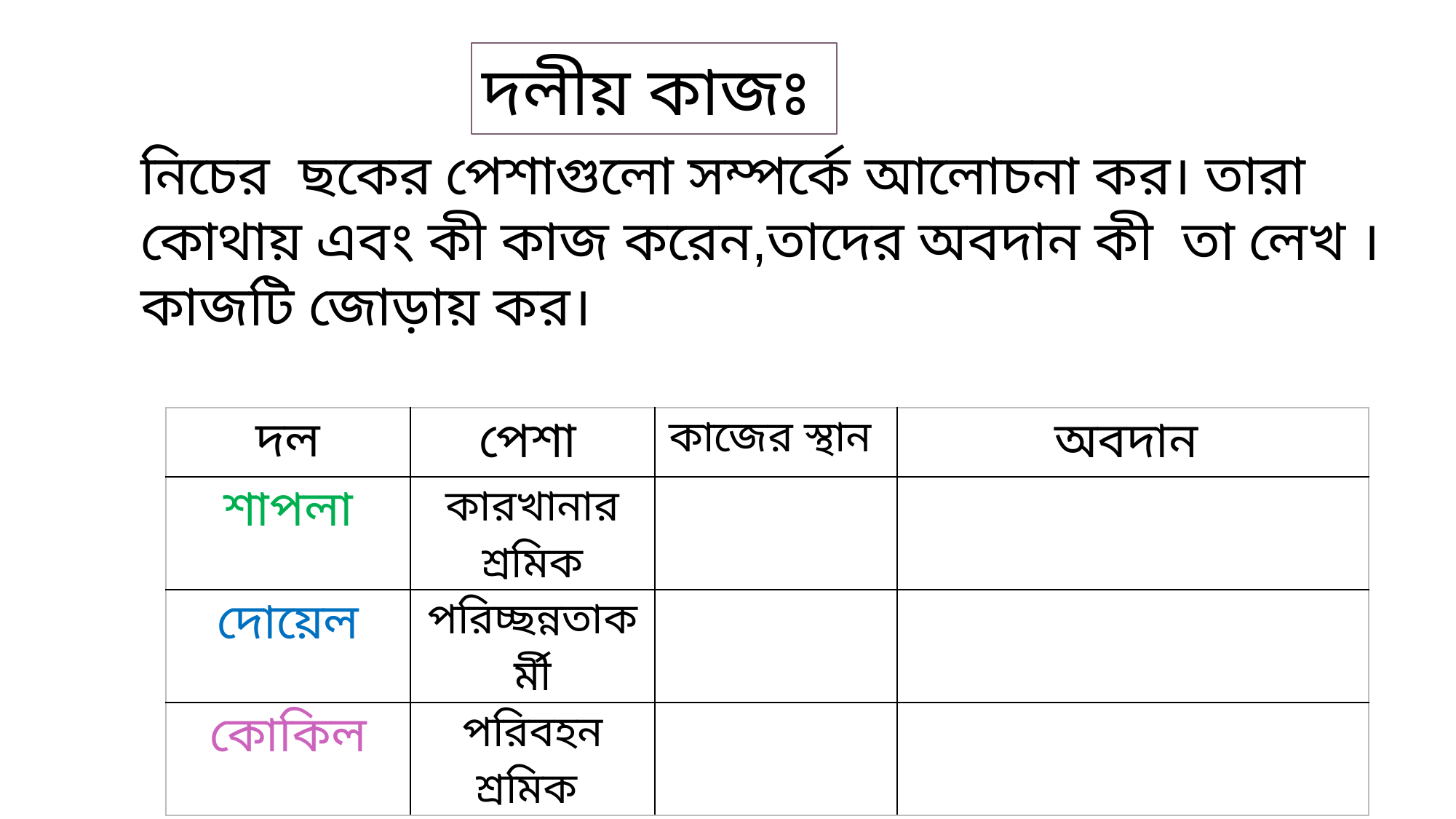

দলীয় কাজঃ
নিচের  ছকের পেশাগুলো সম্পর্কে আলোচনা কর। তারা কোথায় এবং কী কাজ করেন,তাদের অবদান কী  তা লেখ । কাজটি জোড়ায় কর।
| দল | পেশা | কাজের স্থান | অবদান |
| --- | --- | --- | --- |
| শাপলা | কারখানার শ্রমিক |  |  |
| দোয়েল | পরিচ্ছন্নতাকর্মী |  |  |
| কোকিল | পরিবহন শ্রমিক |  |  |